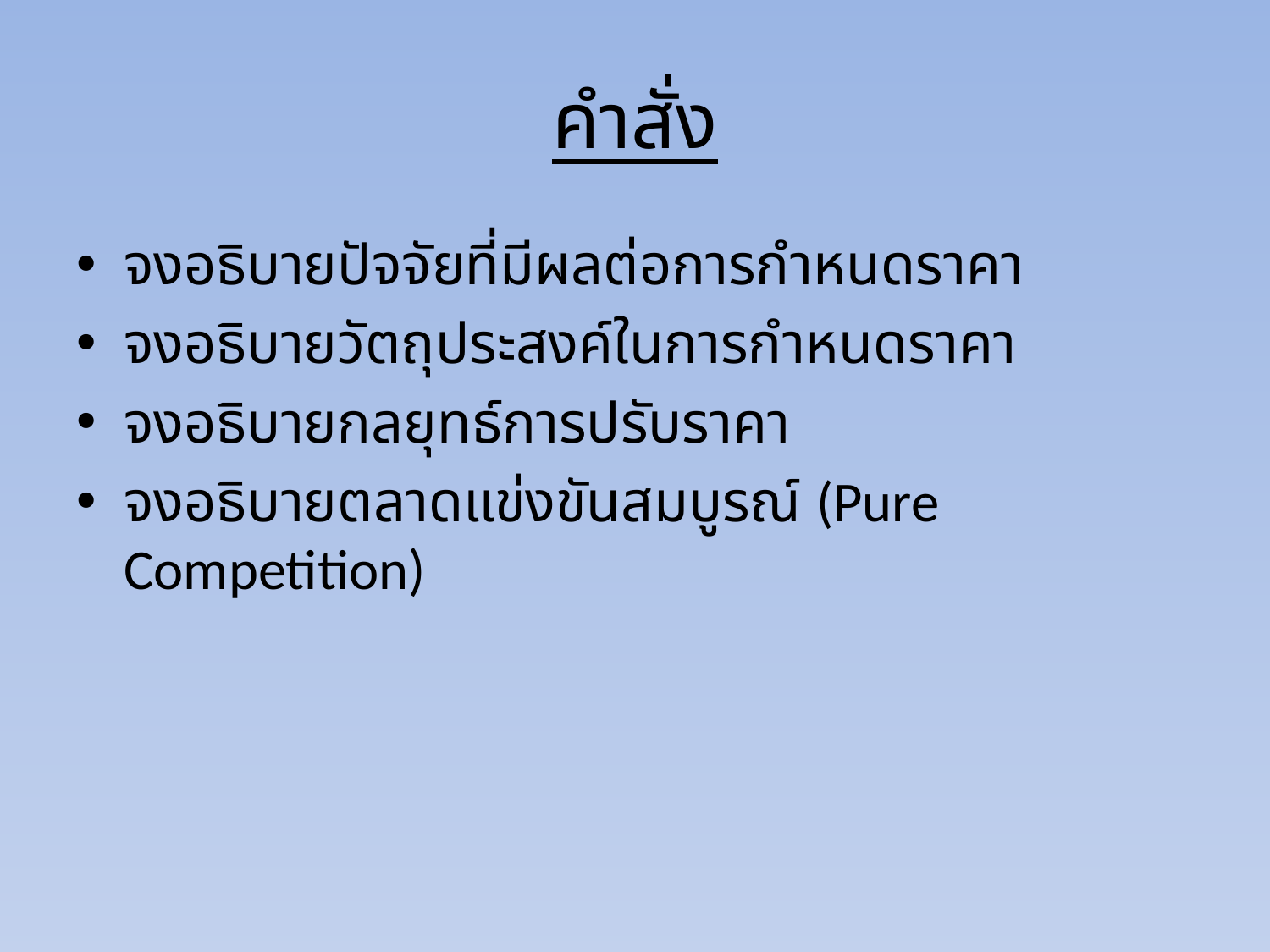

# คำสั่ง
จงอธิบายปัจจัยที่มีผลต่อการกำหนดราคา
จงอธิบายวัตถุประสงค์ในการกำหนดราคา
จงอธิบายกลยุทธ์การปรับราคา
จงอธิบายตลาดแข่งขันสมบูรณ์ (Pure Competition)